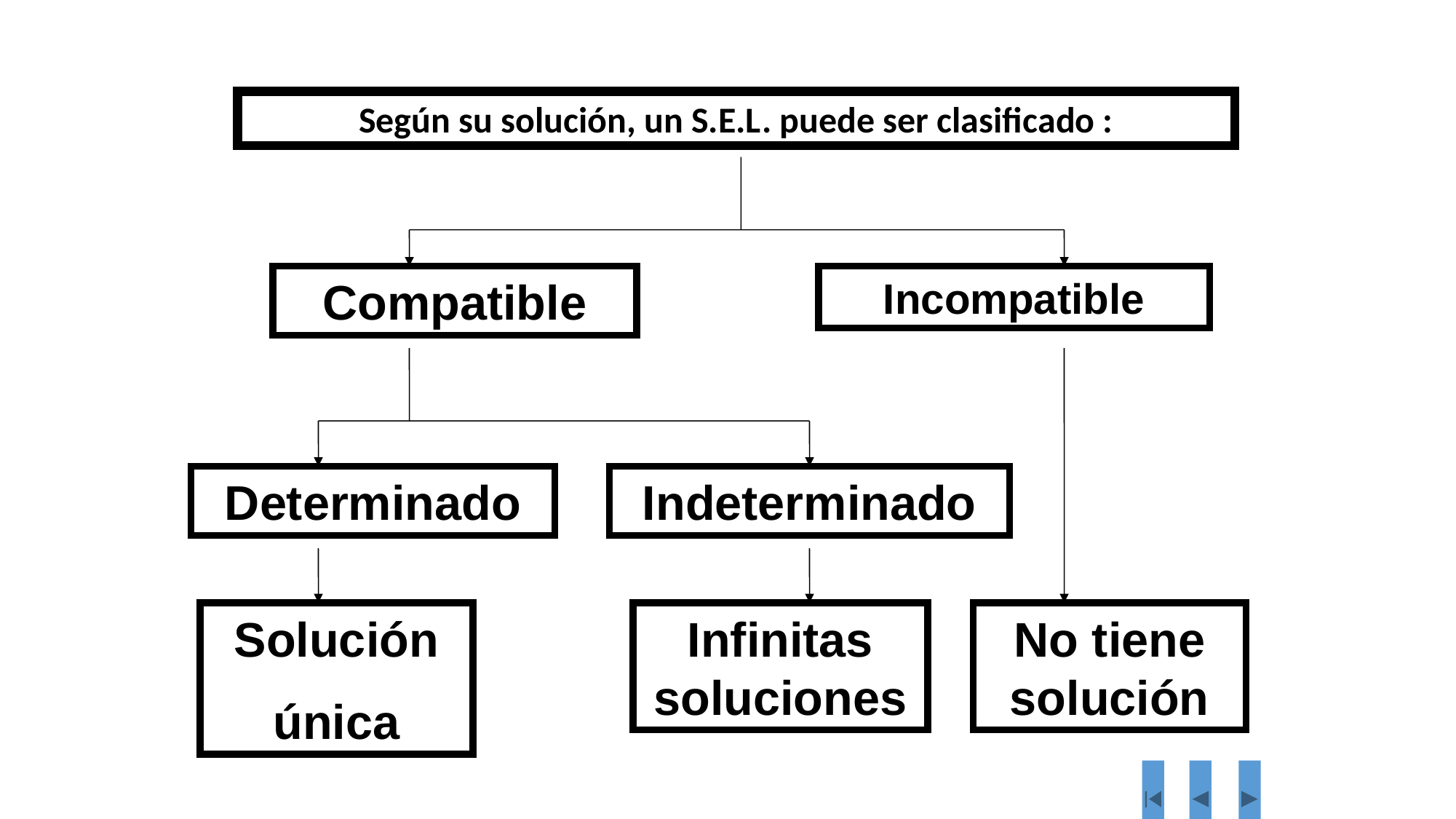

Según su solución, un S.E.L. puede ser clasificado :

Incompatible
Compatible

Determinado
Indeterminado

Infinitas soluciones
No tiene solución
Solución
única